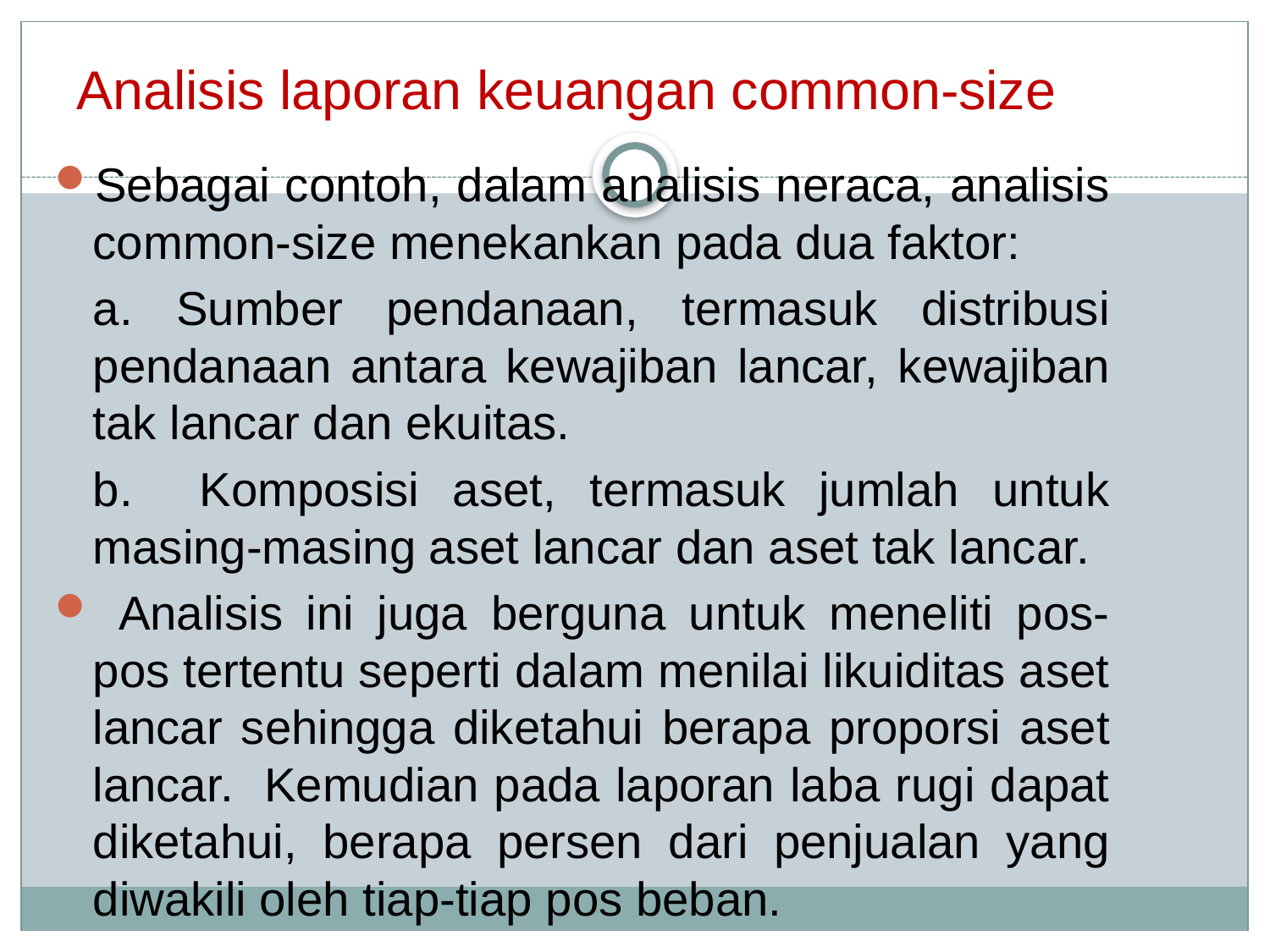

# Analisis laporan keuangan common-size
Sebagai contoh, dalam analisis neraca, analisis common-size menekankan pada dua faktor:
	a. Sumber pendanaan, termasuk distribusi pendanaan antara kewajiban lancar, kewajiban tak lancar dan ekuitas.
	b.  Komposisi aset, termasuk jumlah untuk masing-masing aset lancar dan aset tak lancar.
 Analisis ini juga berguna untuk meneliti pos-pos tertentu seperti dalam menilai likuiditas aset lancar sehingga diketahui berapa proporsi aset lancar.  Kemudian pada laporan laba rugi dapat diketahui, berapa persen dari penjualan yang diwakili oleh tiap-tiap pos beban.